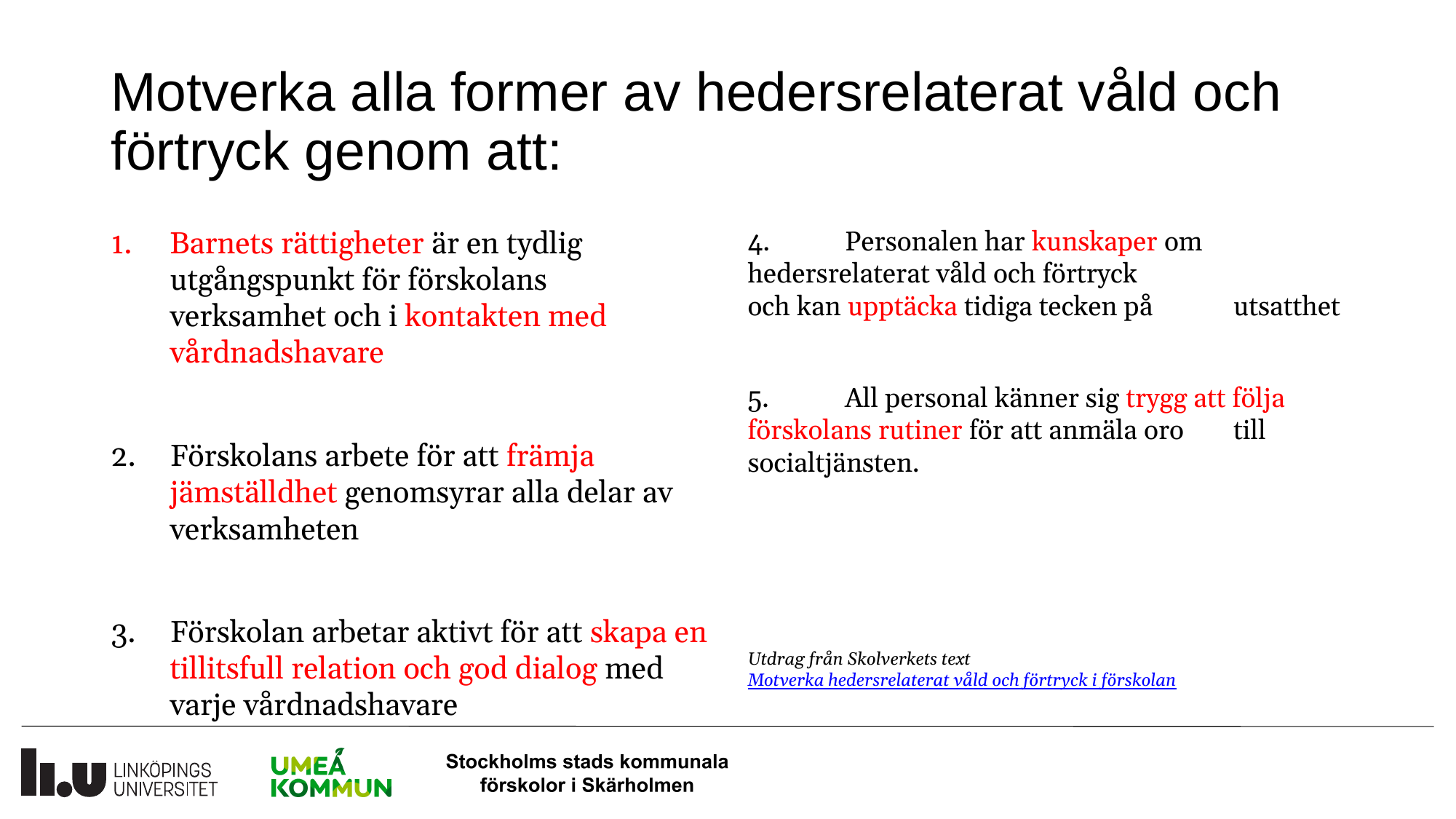

# Motverka alla former av hedersrelaterat våld och förtryck genom att:
4.     	Personalen har kunskaper om    	hedersrelaterat våld och förtryck 		och kan upptäcka tidiga tecken på 	utsatthet

5.	All personal känner sig trygg att följa 	förskolans rutiner för att anmäla oro 	till socialtjänsten.

Utdrag från Skolverkets text Motverka hedersrelaterat våld och förtryck i förskolan

Barnets rättigheter är en tydlig utgångspunkt för förskolans verksamhet och i kontakten med vårdnadshavare

Förskolans arbete för att främja      jämställdhet genomsyrar alla delar av verksamheten

Förskolan arbetar aktivt för att skapa en tillitsfull relation och god dialog med varje vårdnadshavare